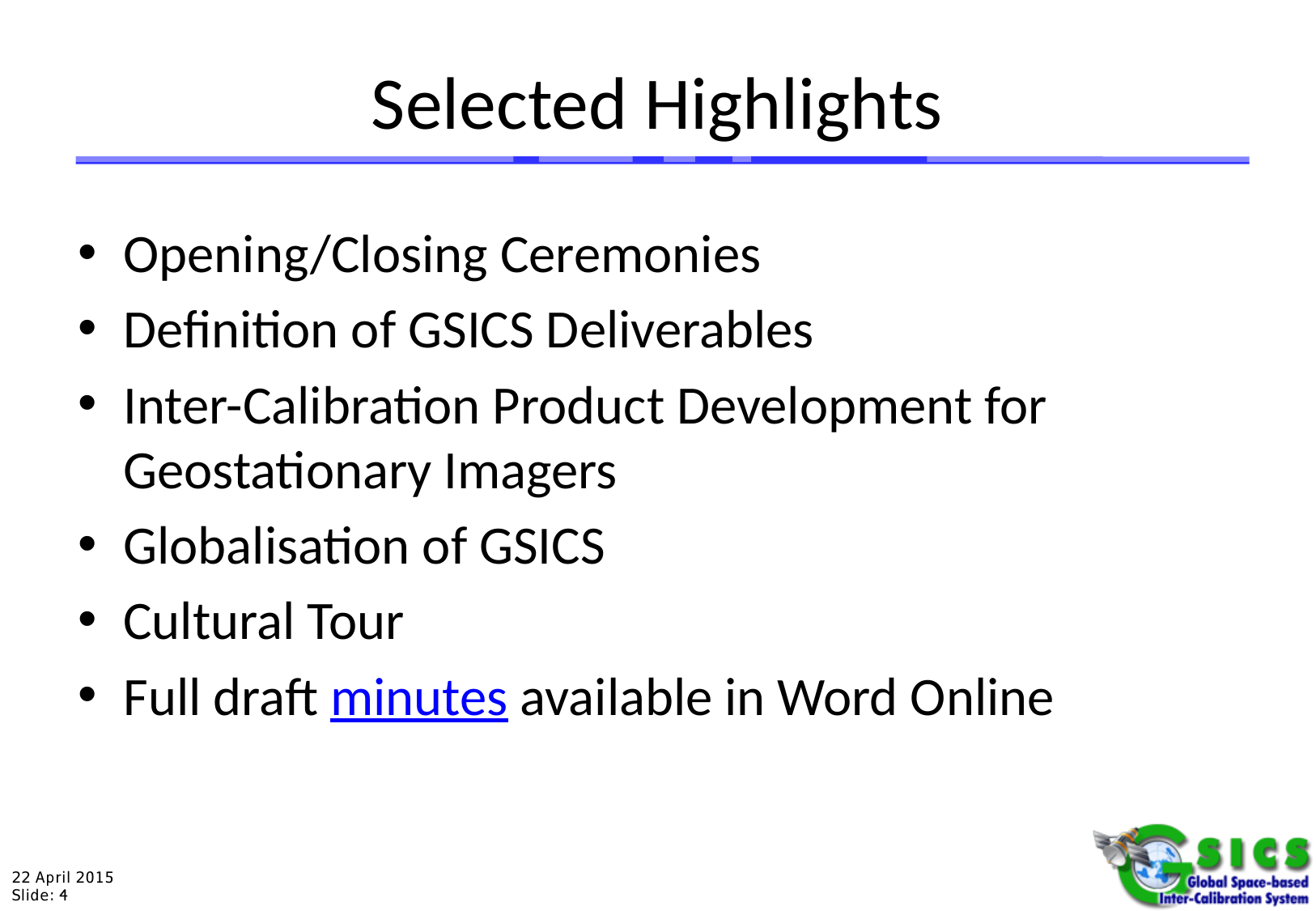

# Selected Highlights
Opening/Closing Ceremonies
Definition of GSICS Deliverables
Inter-Calibration Product Development for Geostationary Imagers
Globalisation of GSICS
Cultural Tour
Full draft minutes available in Word Online